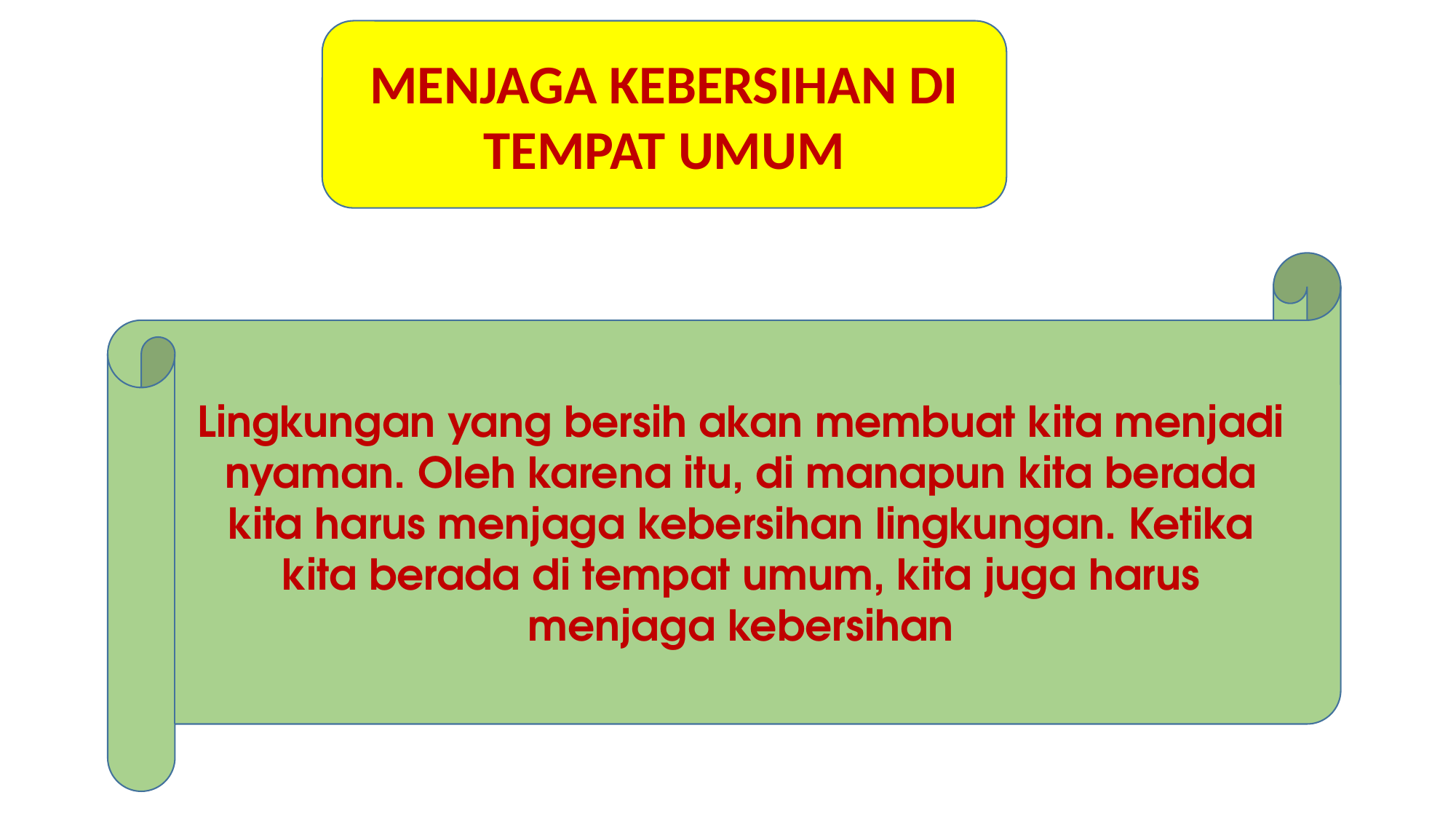

MENJAGA KEBERSIHAN DI TEMPAT UMUM
Lingkungan yang bersih akan membuat kita menjadi nyaman. Oleh karena itu, di manapun kita berada kita harus menjaga kebersihan lingkungan. Ketika kita berada di tempat umum, kita juga harus menjaga kebersihan